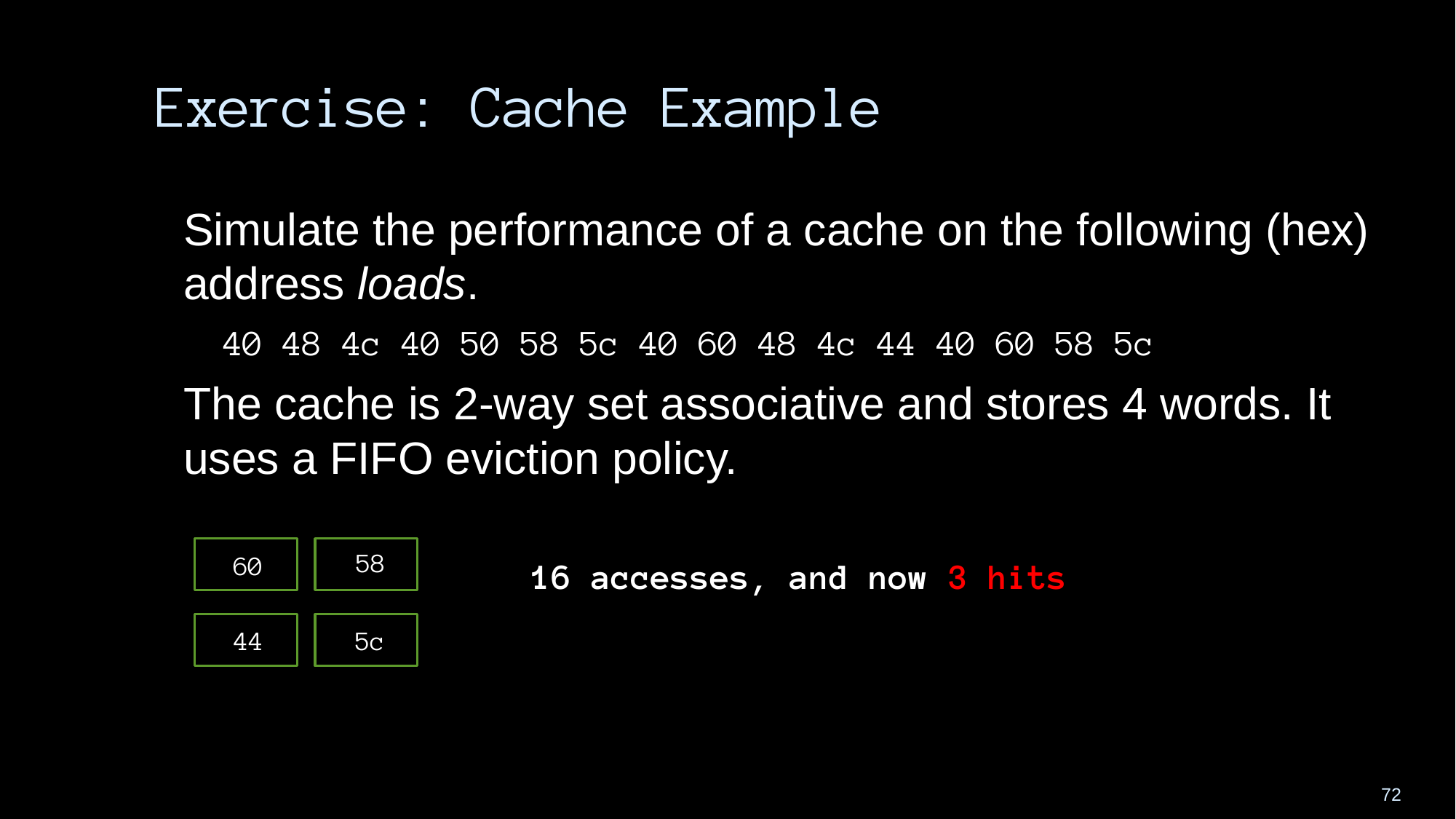

# Exercise: Cache Example
Simulate the performance of a cache on the following (hex) address loads.
  40 48 4c 40 50 58 5c 40 60 48 4c 44 40 60 58 5c
The cache is 2-way set associative and stores 4 words. It uses a FIFO eviction policy.

 48
 58
 40
 48
 50
 40
 40
 60
 58
 60
 16 accesses, and now 3 hits

 44
 4c
 5c
72